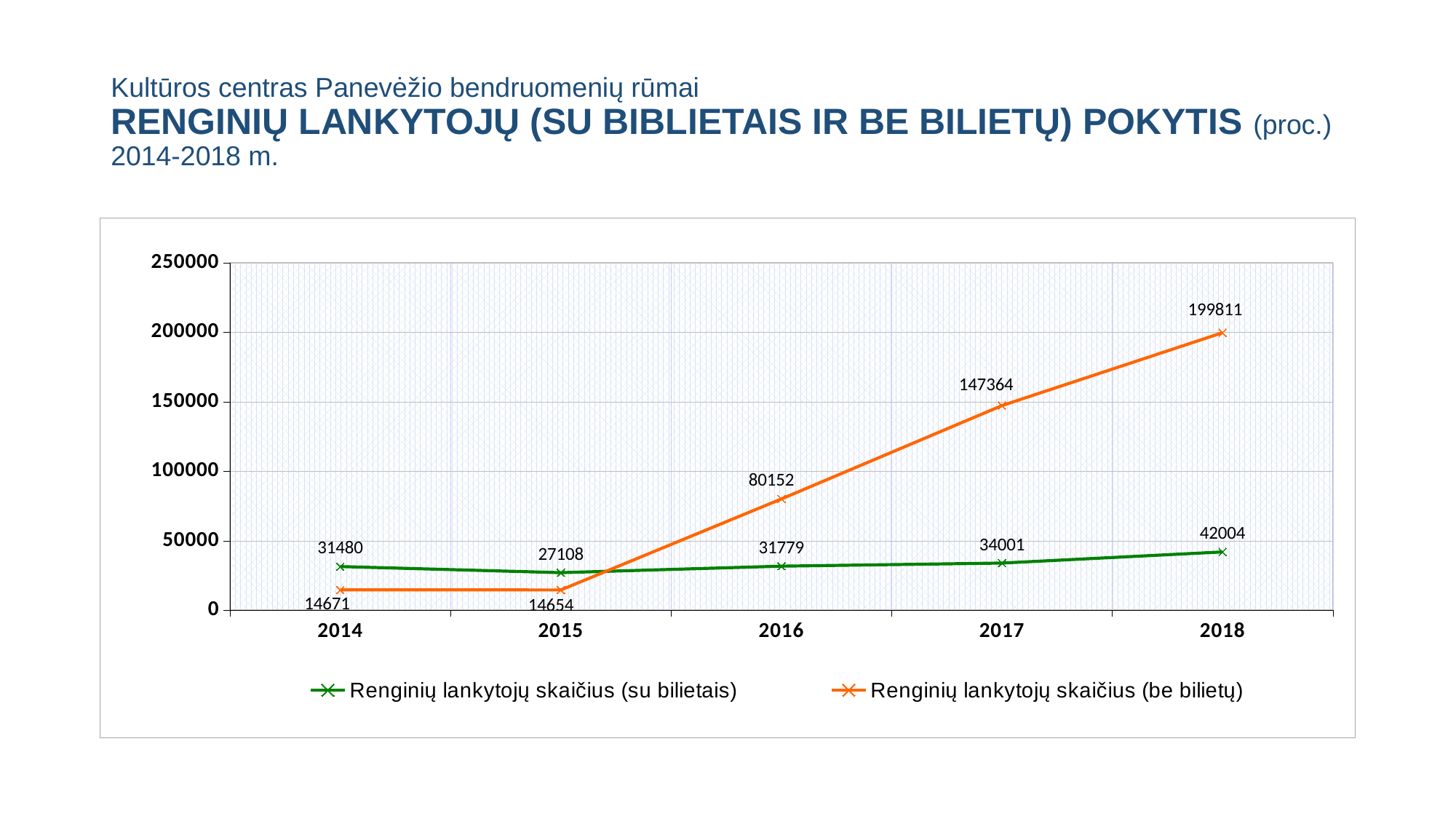

# Kultūros centras Panevėžio bendruomenių rūmai RENGINIŲ LANKYTOJŲ (SU BIBLIETAIS IR BE BILIETŲ) POKYTIS (proc.) 2014-2018 m.

### Chart

| Category | Renginių lankytojų skaičius (su bilietais) | Renginių lankytojų skaičius (be bilietų) |
|---|---|---|
| 2014 | 31480.0 | 14671.0 |
| 2015 | 27108.0 | 14654.0 |
| 2016 | 31779.0 | 80152.0 |
| 2017 | 34001.0 | 147364.0 |
| 2018 | 42004.0 | 199811.0 |